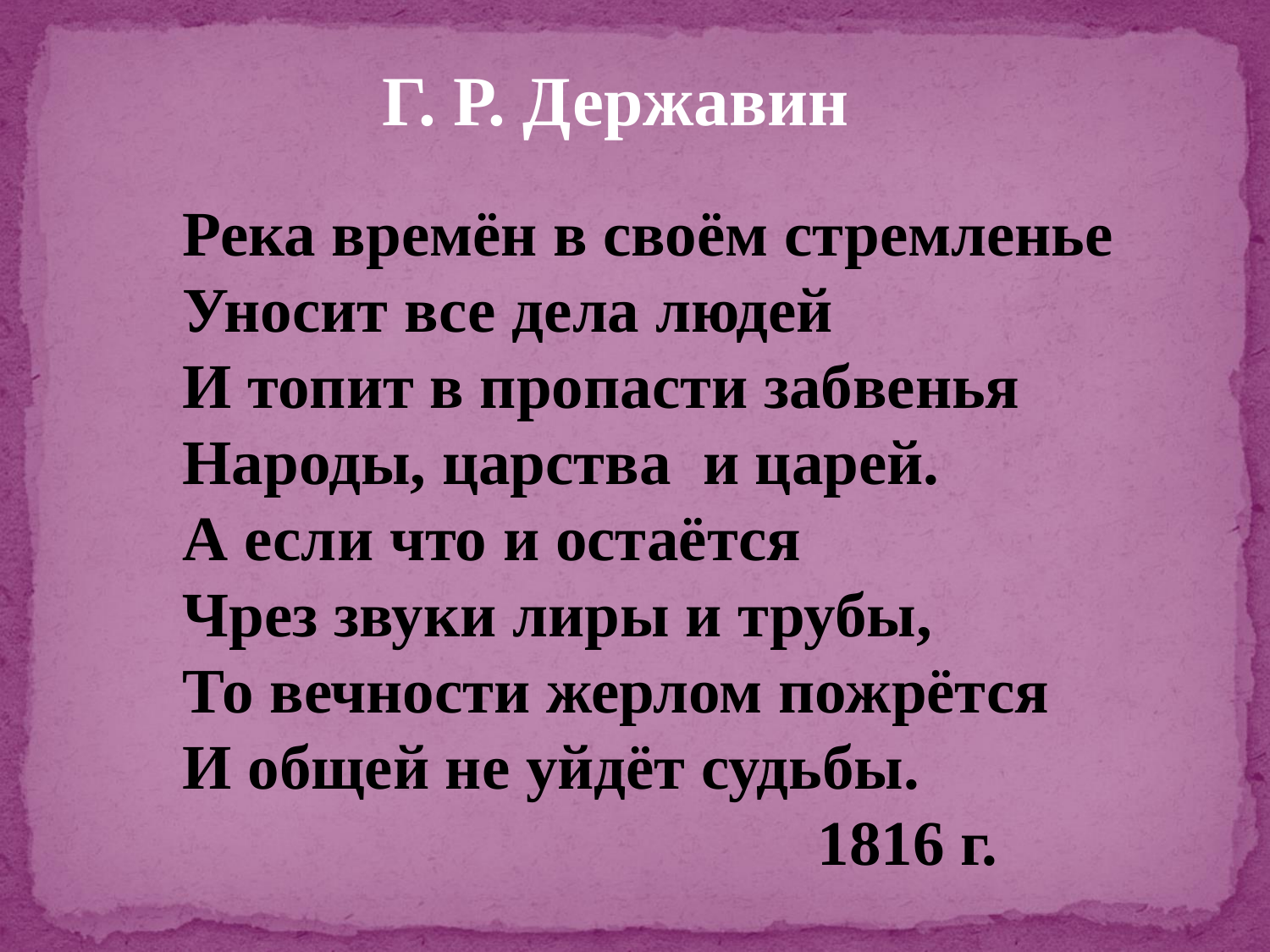

Г. Р. Державин
Река времён в своём стремленье
Уносит все дела людей
И топит в пропасти забвенья
Народы, царства  и царей.
А если что и остаётся
Чрез звуки лиры и трубы,
То вечности жерлом пожрётся
И общей не уйдёт судьбы.
                                        1816 г.